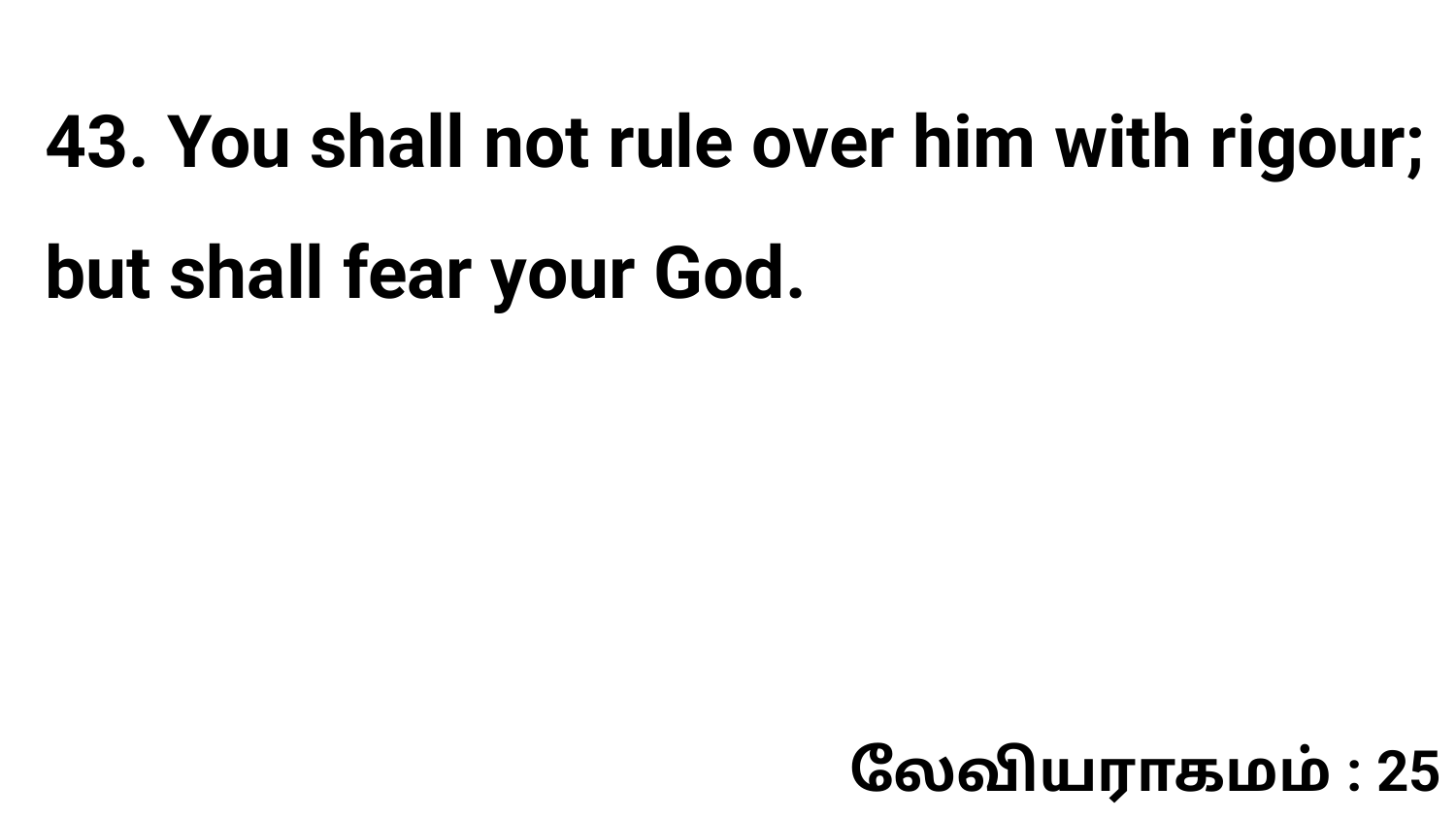

43. You shall not rule over him with rigour; but shall fear your God.
லேவியராகமம் : 25